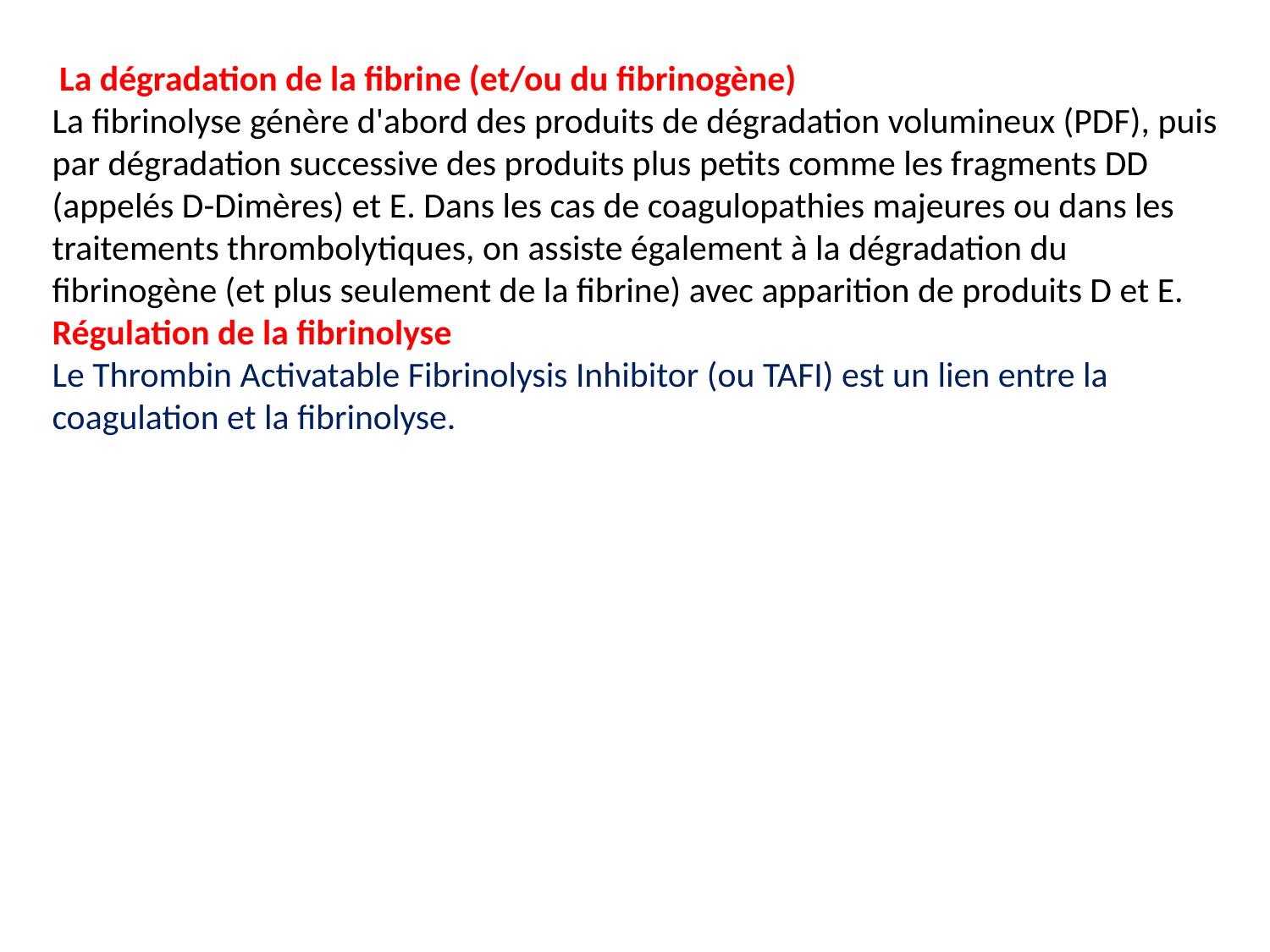

La dégradation de la fibrine (et/ou du fibrinogène)
La fibrinolyse génère d'abord des produits de dégradation volumineux (PDF), puis par dégradation successive des produits plus petits comme les fragments DD (appelés D-Dimères) et E. Dans les cas de coagulopathies majeures ou dans les traitements thrombolytiques, on assiste également à la dégradation du fibrinogène (et plus seulement de la fibrine) avec apparition de produits D et E.
Régulation de la fibrinolyse
Le Thrombin Activatable Fibrinolysis Inhibitor (ou TAFI) est un lien entre la coagulation et la fibrinolyse.